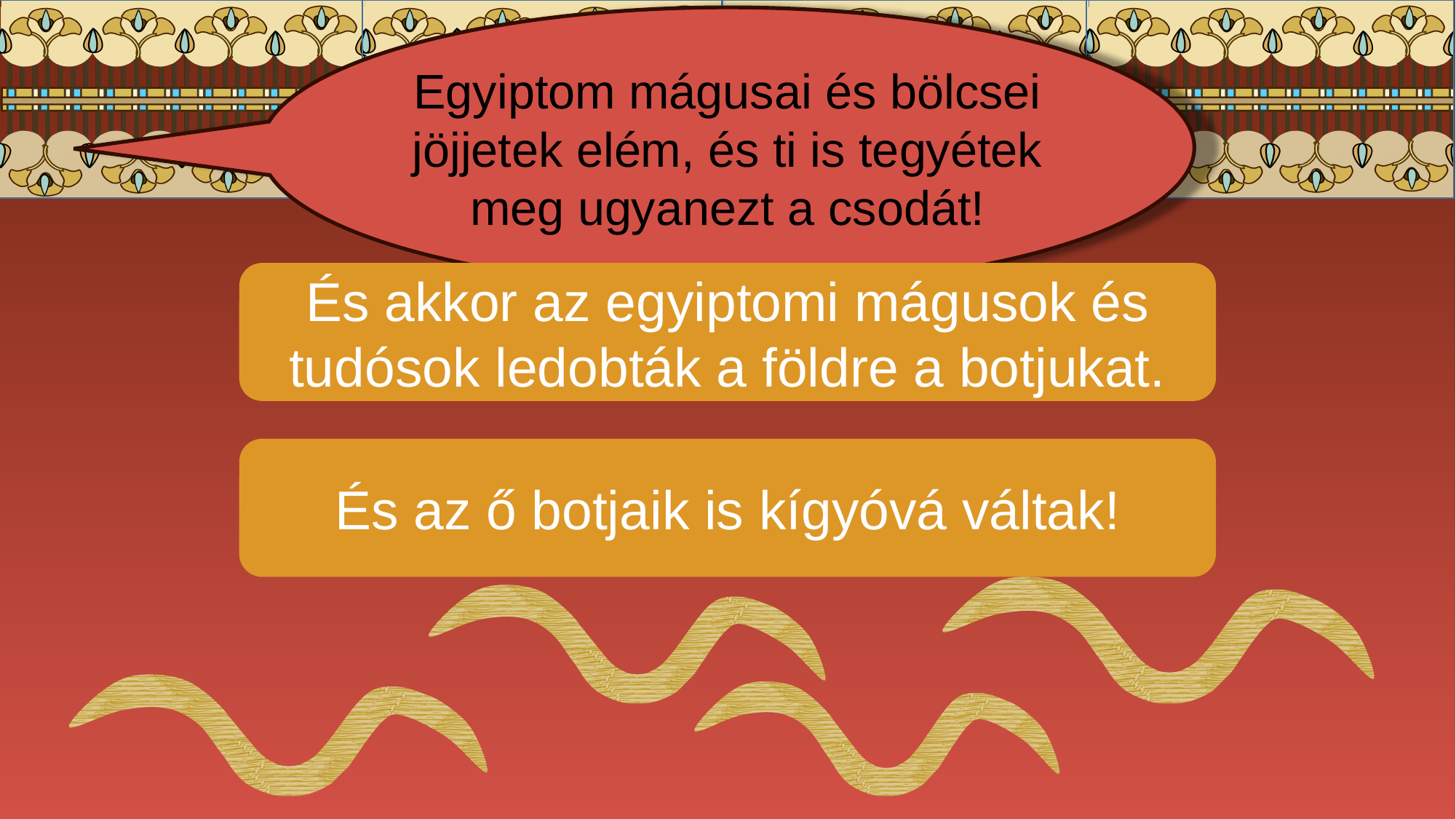

Egyiptom mágusai és bölcsei jöjjetek elém, és ti is tegyétek meg ugyanezt a csodát!

És akkor az egyiptomi mágusok és tudósok ledobták a földre a botjukat.

És az ő botjaik is kígyóvá váltak!